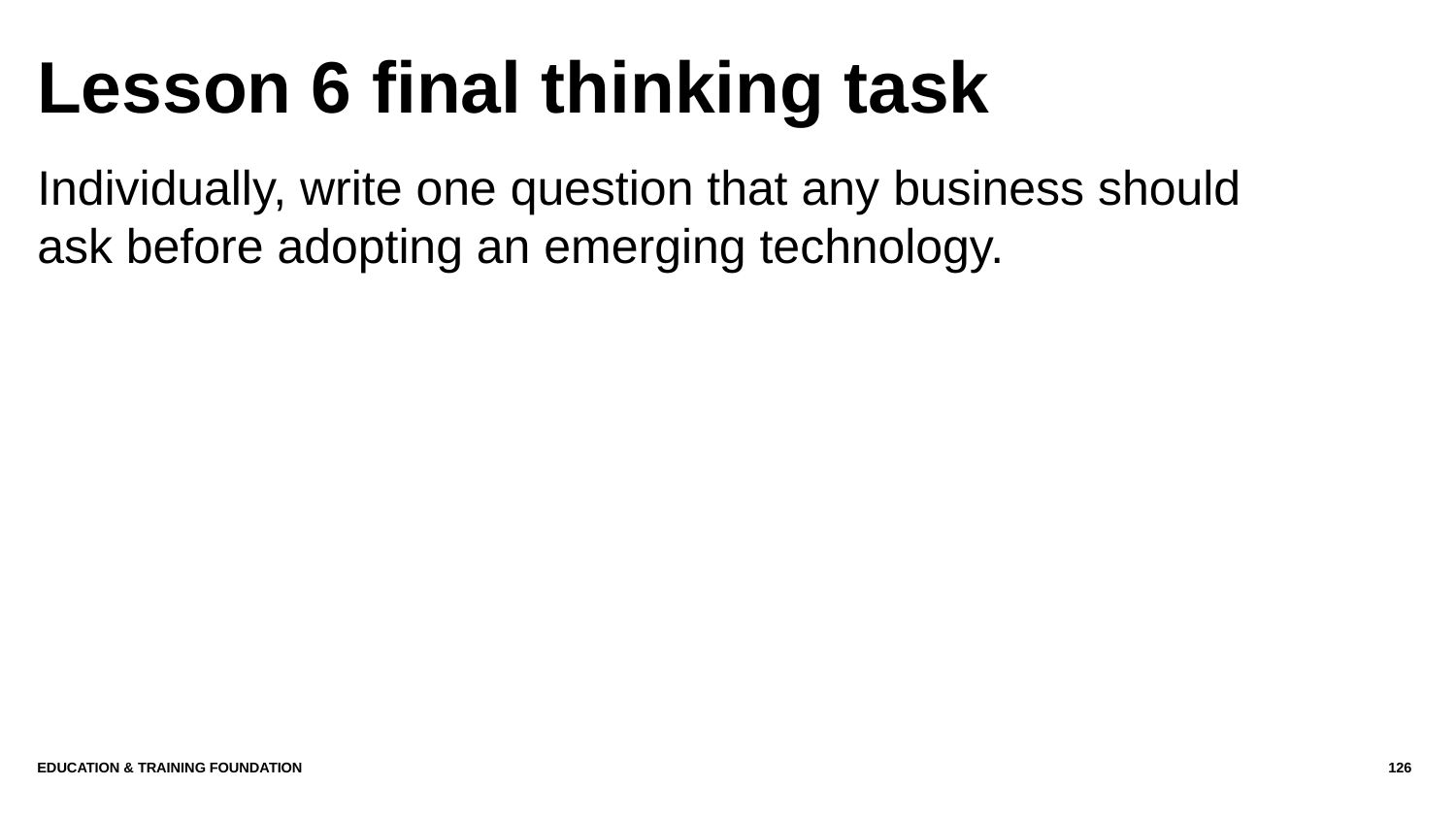

# Lesson 6 final thinking task
Individually, write one question that any business should ask before adopting an emerging technology.

Education & Training Foundation
126